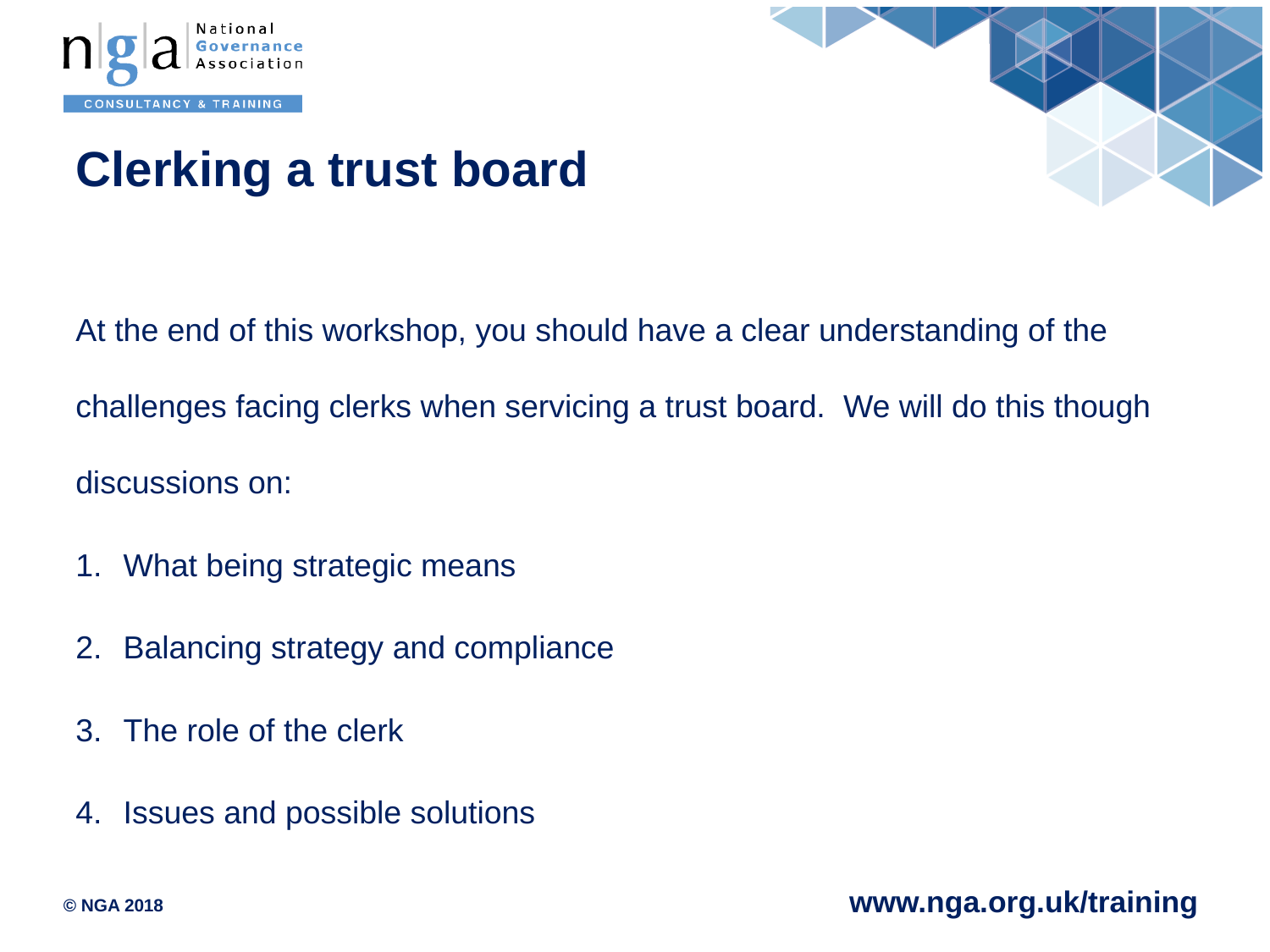

# Clerking a trust board

At the end of this workshop, you should have a clear understanding of the challenges facing clerks when servicing a trust board.  We will do this though discussions on:
What being strategic means
Balancing strategy and compliance
The role of the clerk
Issues and possible solutions